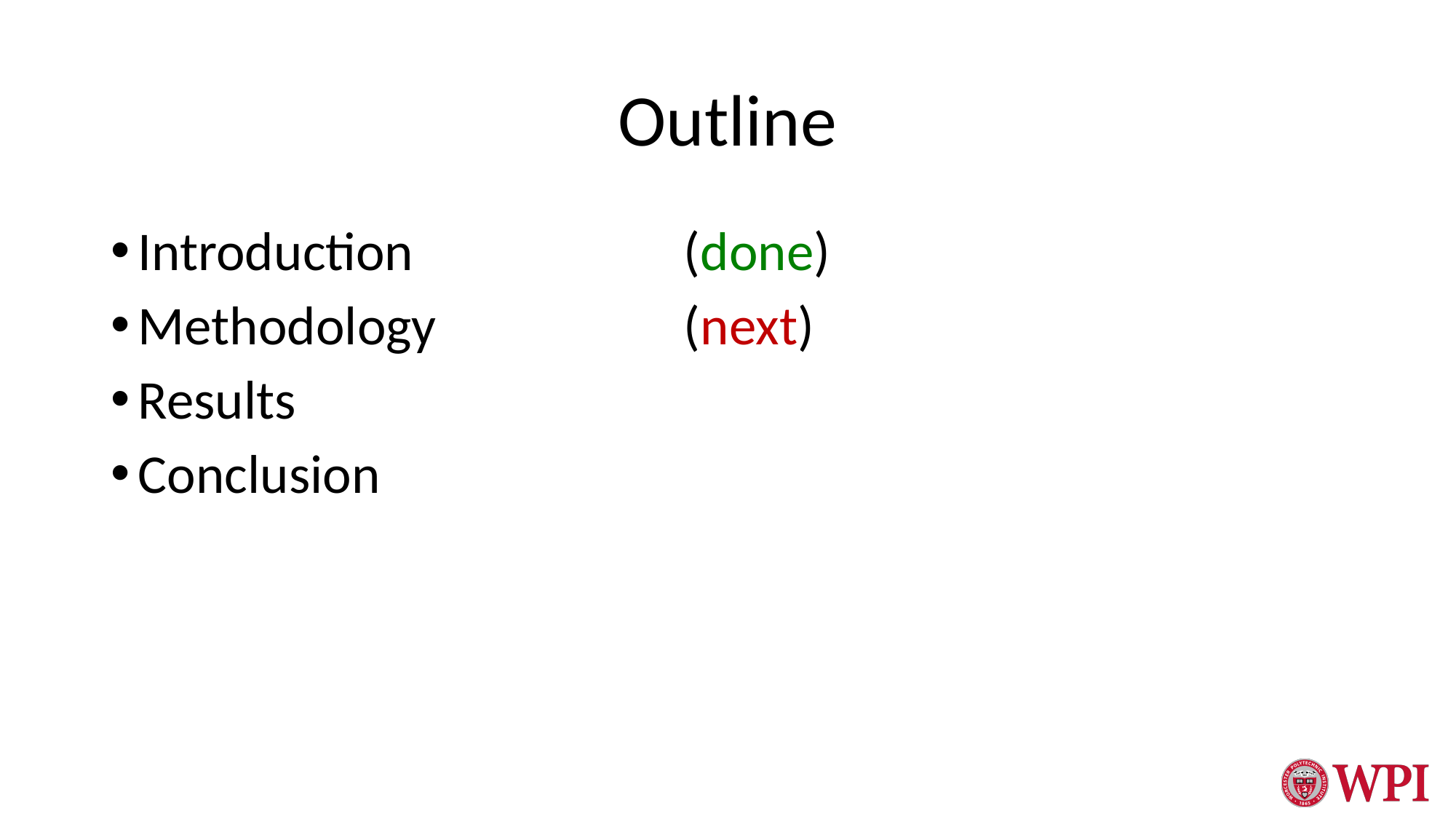

# Outline
Introduction			(done)
Methodology			(next)
Results
Conclusion